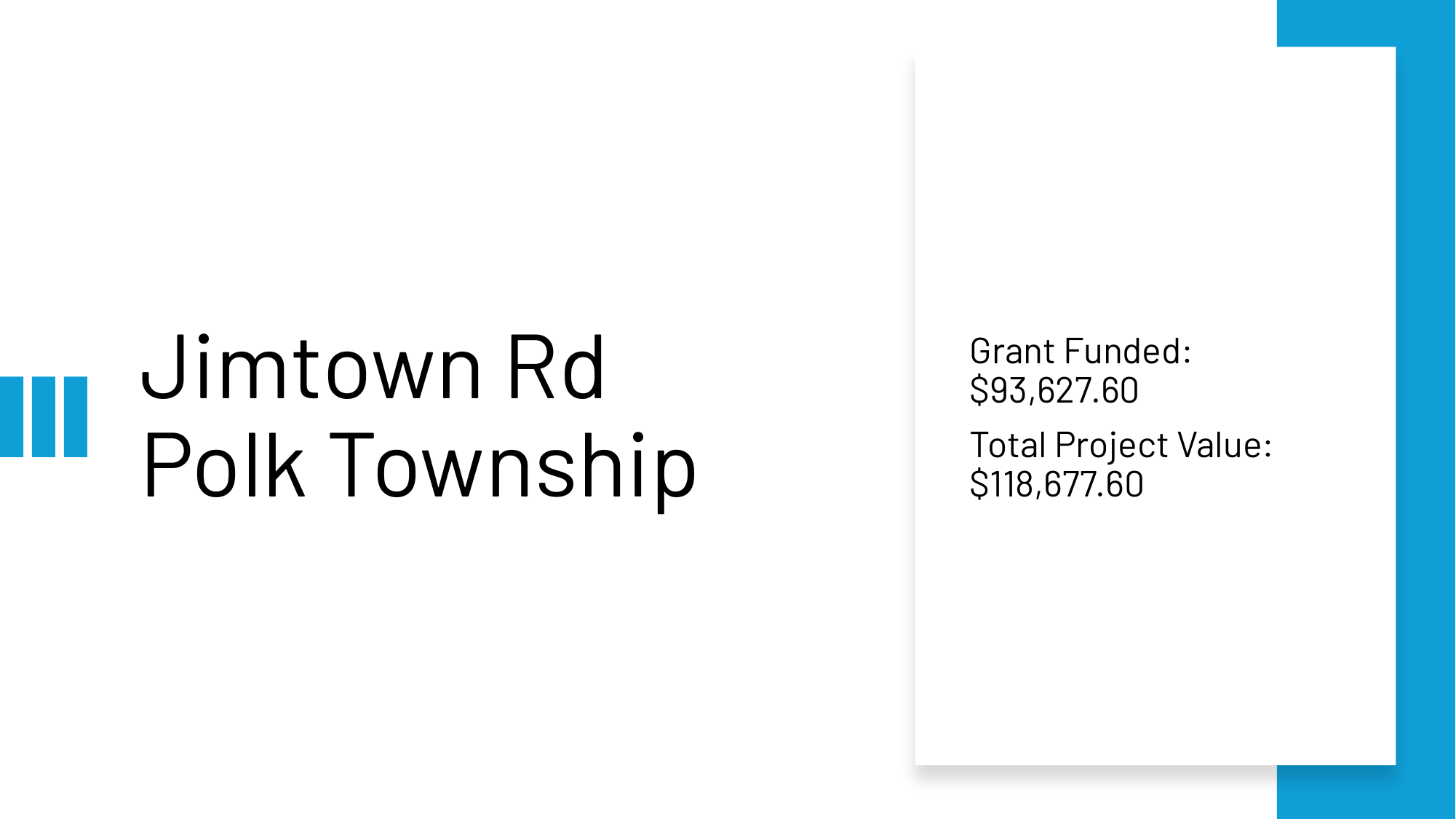

# Jimtown Rd Polk Township
Grant Funded: $93,627.60
Total Project Value: $118,677.60